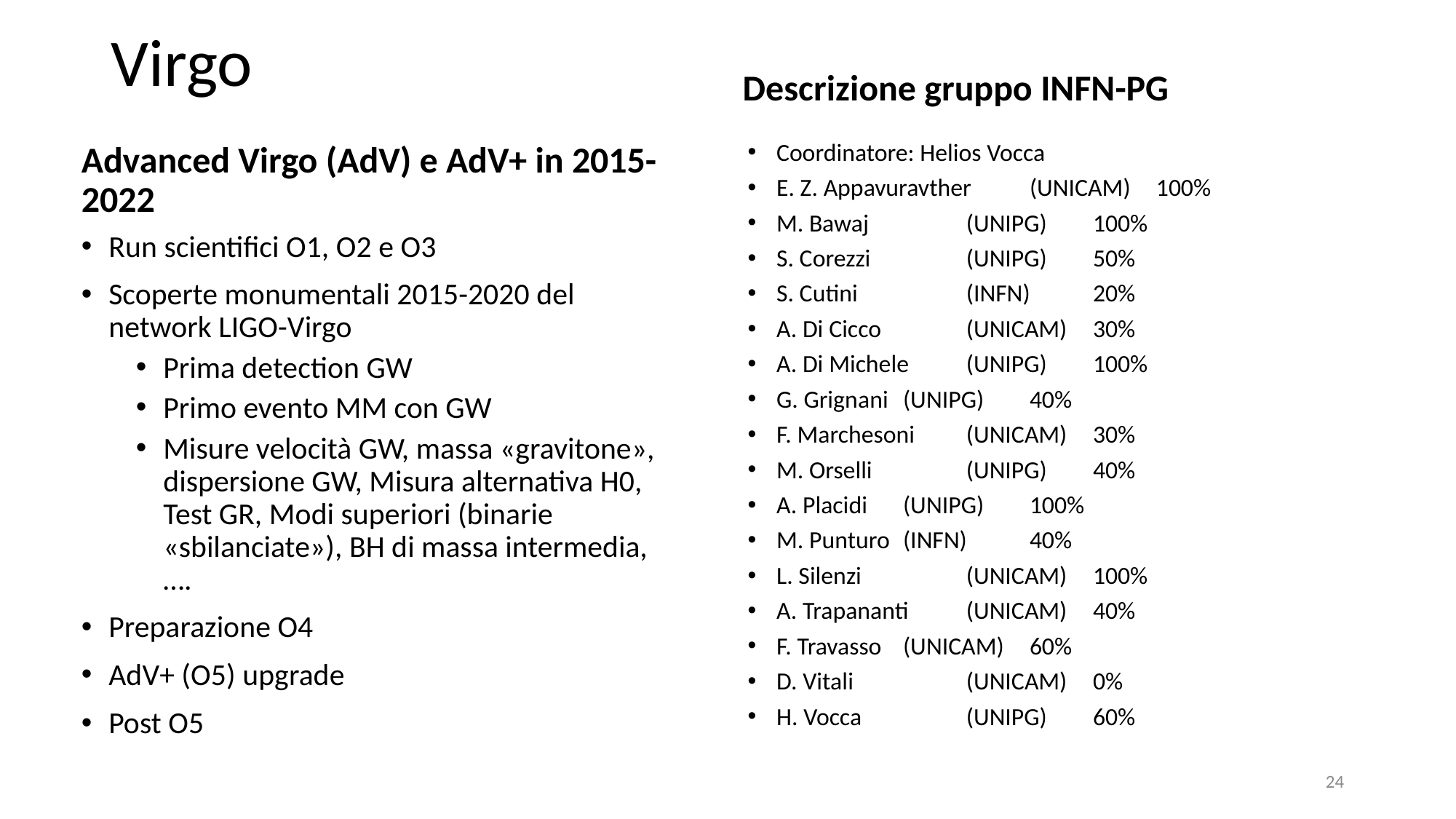

Descrizione gruppo INFN-PG
# Virgo
Advanced Virgo (AdV) e AdV+ in 2015-2022
Coordinatore: Helios Vocca
E. Z. Appavuravther 		(UNICAM)	100%
M. Bawaj 	  	(UNIPG) 	100%
S. Corezzi 	  	(UNIPG) 	50%
S. Cutini 	  		(INFN)	20%
A. Di Cicco 	  	(UNICAM) 	30%
A. Di Michele 		(UNIPG) 	100%
G. Grignani 		(UNIPG) 	40%
F. Marchesoni 		(UNICAM)	30%
M. Orselli 	  	(UNIPG) 	40%
A. Placidi		(UNIPG) 	100%
M. Punturo		(INFN) 	40%
L. Silenzi	  		(UNICAM) 	100%
A. Trapananti		(UNICAM) 	40%
F. Travasso		(UNICAM) 	60%
D. Vitali	  		(UNICAM) 	0%
H. Vocca	  		(UNIPG) 	60%
Run scientifici O1, O2 e O3
Scoperte monumentali 2015-2020 del network LIGO-Virgo
Prima detection GW
Primo evento MM con GW
Misure velocità GW, massa «gravitone», dispersione GW, Misura alternativa H0, Test GR, Modi superiori (binarie «sbilanciate»), BH di massa intermedia, ….
Preparazione O4
AdV+ (O5) upgrade
Post O5
24